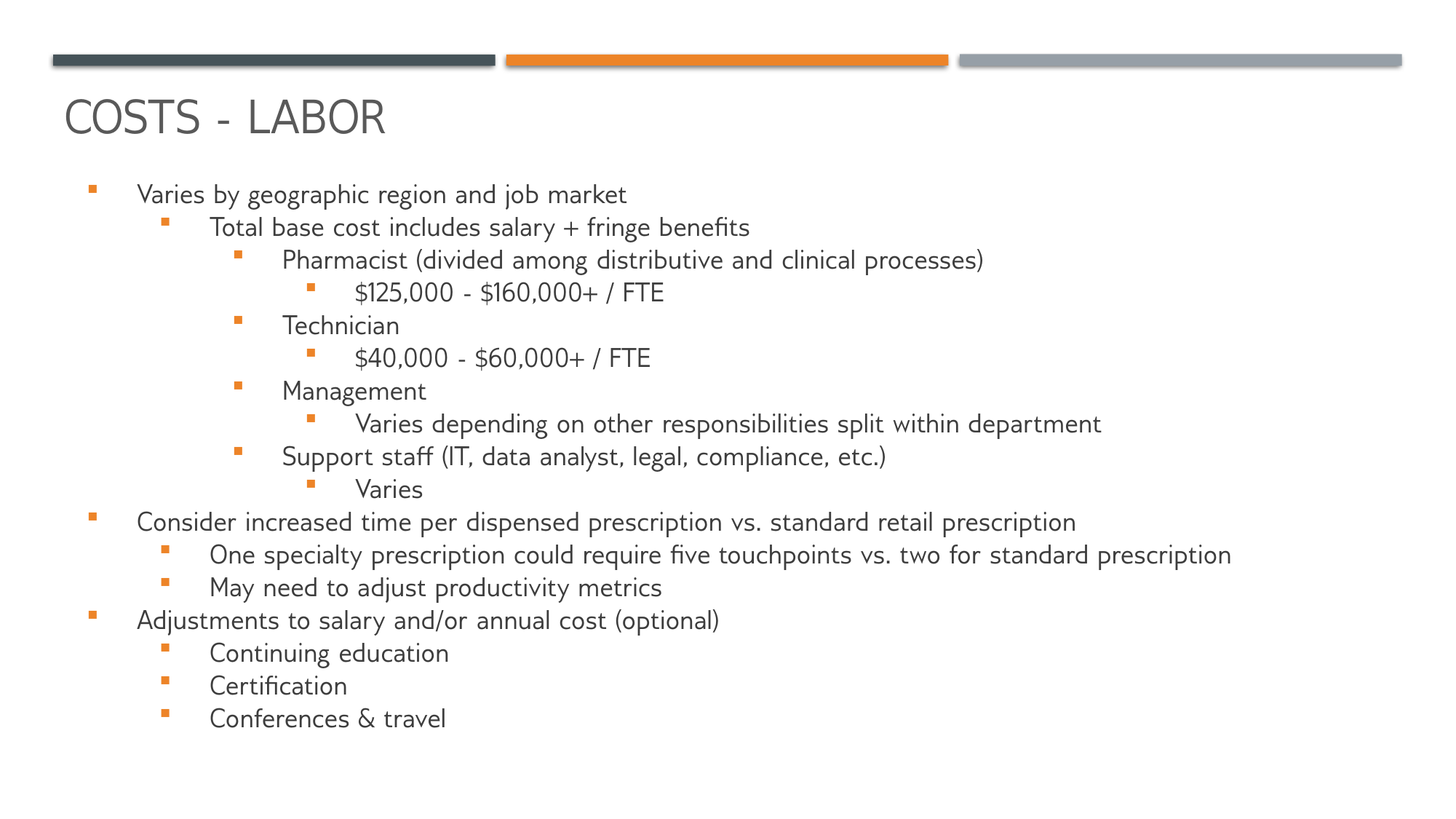

# Costs - Labor
Varies by geographic region and job market
Total base cost includes salary + fringe benefits
Pharmacist (divided among distributive and clinical processes)
$125,000 - $160,000+ / FTE
Technician
$40,000 - $60,000+ / FTE
Management
Varies depending on other responsibilities split within department
Support staff (IT, data analyst, legal, compliance, etc.)
Varies
Consider increased time per dispensed prescription vs. standard retail prescription
One specialty prescription could require five touchpoints vs. two for standard prescription
May need to adjust productivity metrics
Adjustments to salary and/or annual cost (optional)
Continuing education
Certification
Conferences & travel